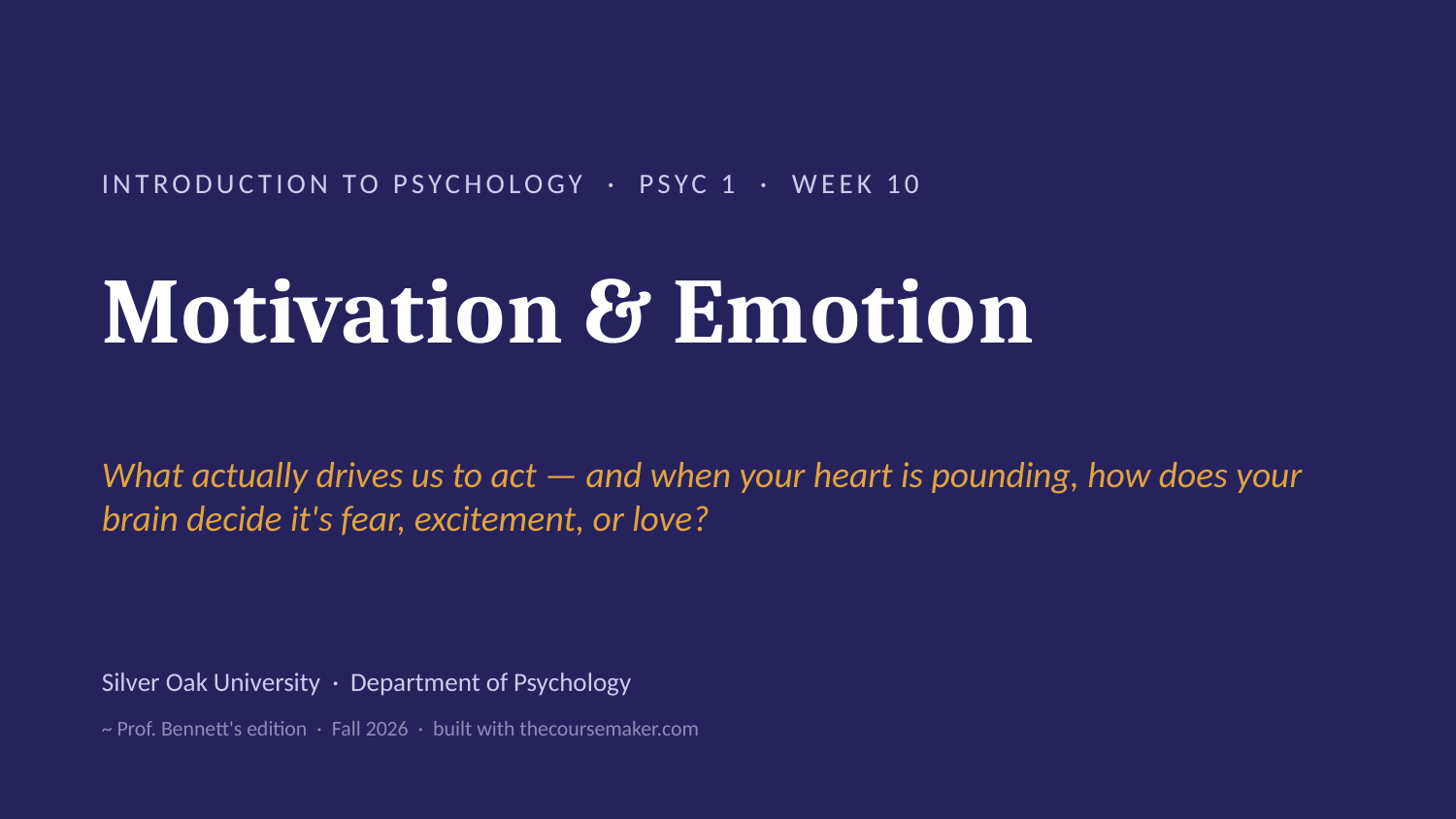

INTRODUCTION TO PSYCHOLOGY  ·  PSYC 1  ·  WEEK 10
Motivation & Emotion
What actually drives us to act — and when your heart is pounding, how does your brain decide it's fear, excitement, or love?
Silver Oak University  ·  Department of Psychology
~ Prof. Bennett's edition  ·  Fall 2026  ·  built with thecoursemaker.com